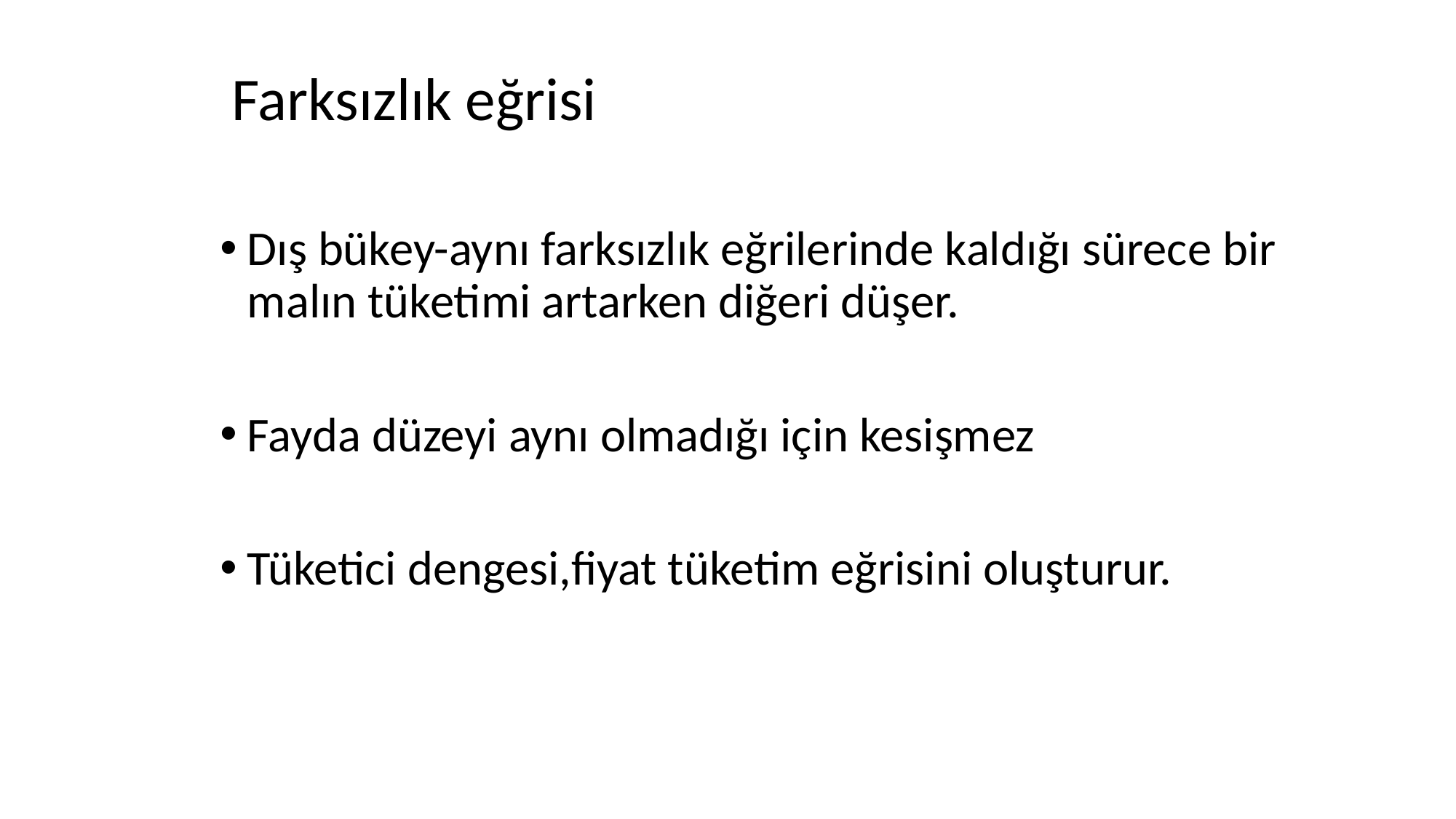

# Farksızlık eğrisi
Dış bükey-aynı farksızlık eğrilerinde kaldığı sürece bir malın tüketimi artarken diğeri düşer.

Fayda düzeyi aynı olmadığı için kesişmez

Tüketici dengesi,fiyat tüketim eğrisini oluşturur.